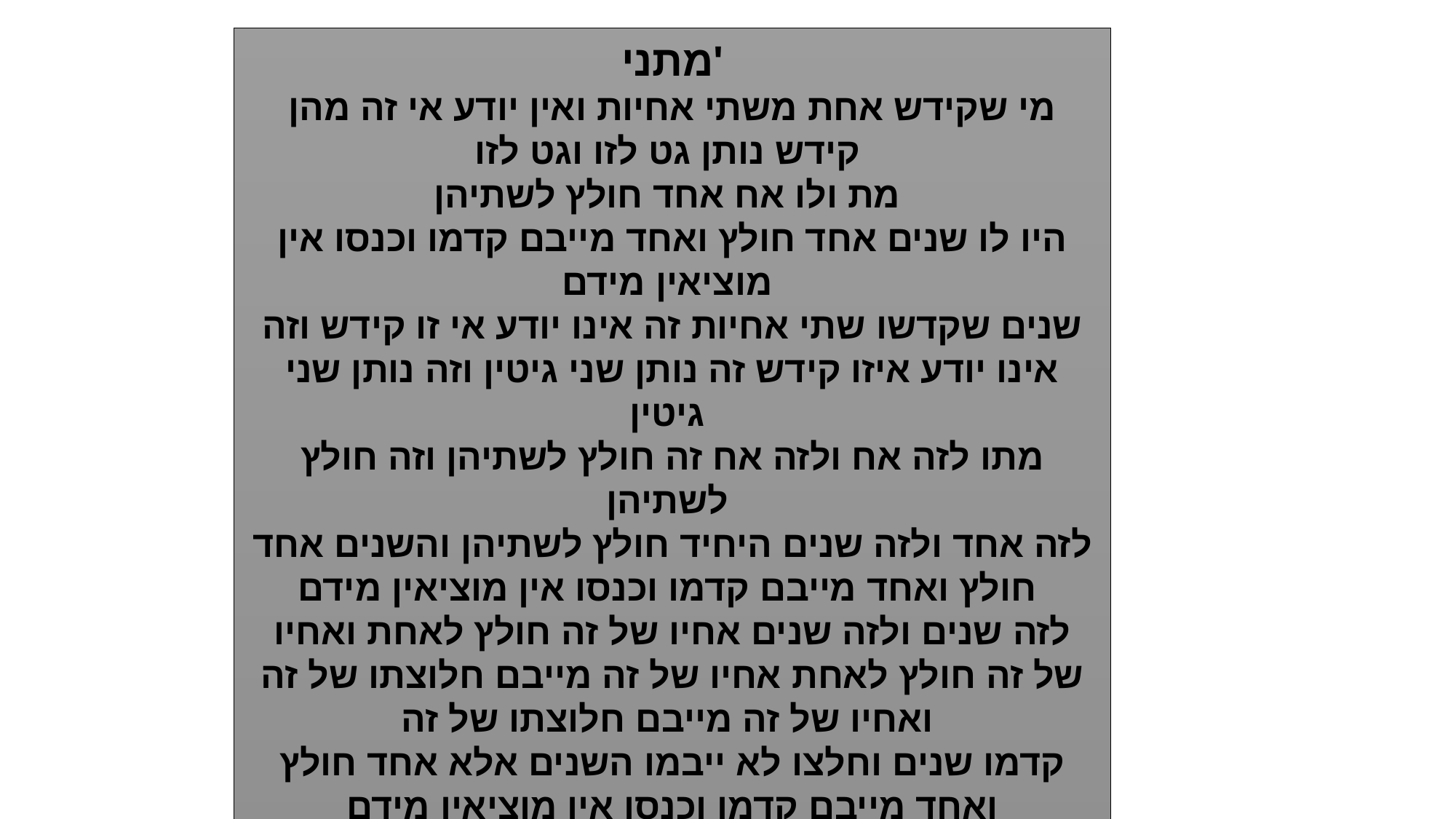

מתני'
מי שקידש אחת משתי אחיות ואין יודע אי זה מהן קידש נותן גט לזו וגט לזו
מת ולו אח אחד חולץ לשתיהן
היו לו שנים אחד חולץ ואחד מייבם קדמו וכנסו אין מוציאין מידם
שנים שקדשו שתי אחיות זה אינו יודע אי זו קידש וזה אינו יודע איזו קידש זה נותן שני גיטין וזה נותן שני גיטין
מתו לזה אח ולזה אח זה חולץ לשתיהן וזה חולץ לשתיהן
לזה אחד ולזה שנים היחיד חולץ לשתיהן והשנים אחד חולץ ואחד מייבם קדמו וכנסו אין מוציאין מידם
לזה שנים ולזה שנים אחיו של זה חולץ לאחת ואחיו של זה חולץ לאחת אחיו של זה מייבם חלוצתו של זה ואחיו של זה מייבם חלוצתו של זה
קדמו שנים וחלצו לא ייבמו השנים אלא אחד חולץ ואחד מייבם קדמו וכנסו אין מוציאין מידם